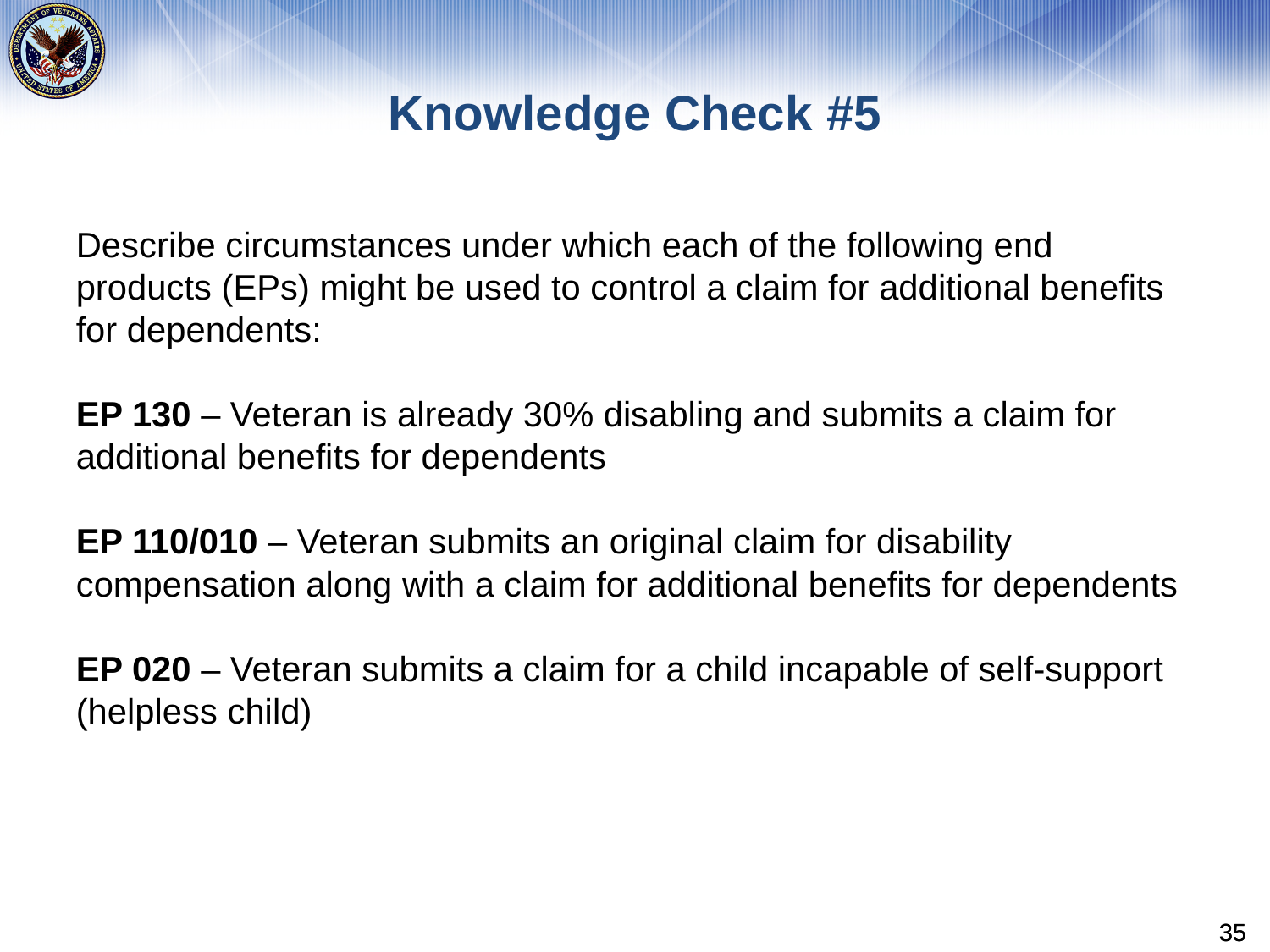

# Knowledge Check #5
Describe circumstances under which each of the following end products (EPs) might be used to control a claim for additional benefits for dependents:

EP 130 – Veteran is already 30% disabling and submits a claim for additional benefits for dependents

EP 110/010 – Veteran submits an original claim for disability compensation along with a claim for additional benefits for dependents

EP 020 – Veteran submits a claim for a child incapable of self-support (helpless child)

35
35